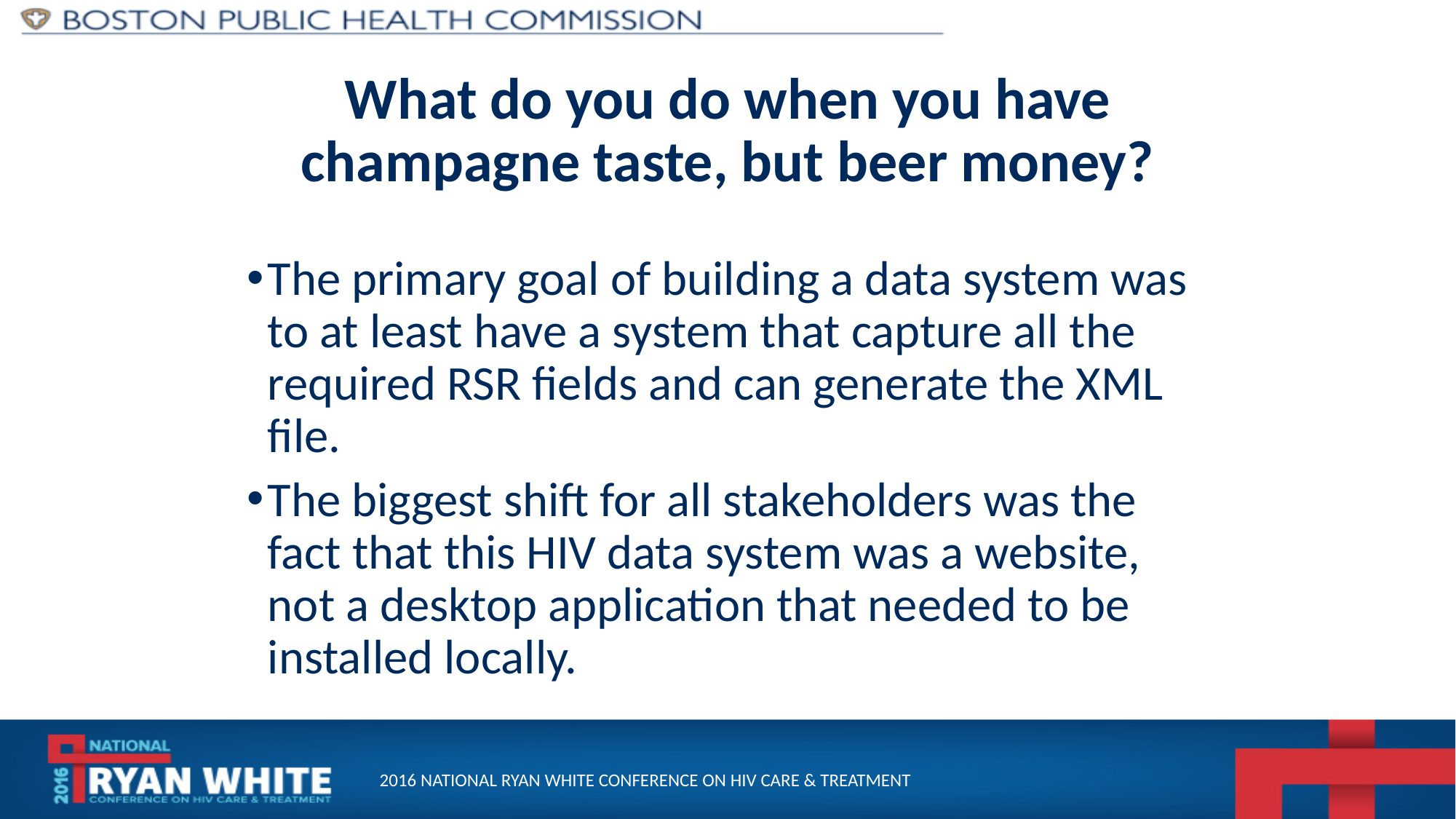

# What do you do when you have champagne taste, but beer money?
The primary goal of building a data system was to at least have a system that capture all the required RSR fields and can generate the XML file.
The biggest shift for all stakeholders was the fact that this HIV data system was a website, not a desktop application that needed to be installed locally.